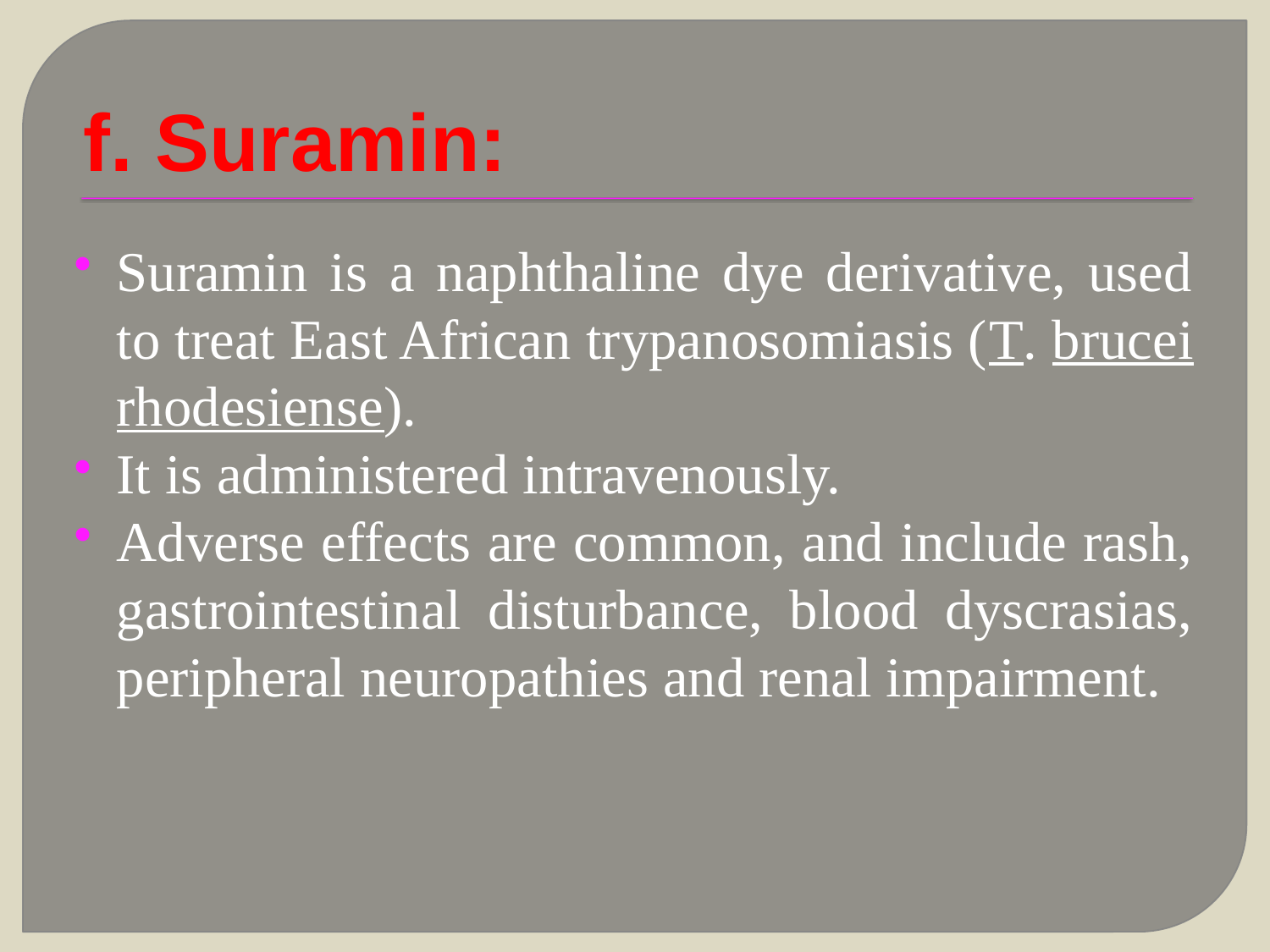

# f. Suramin:
Suramin is a naphthaline dye derivative, used to treat East African trypanosomiasis (T. brucei rhodesiense).
It is administered intravenously.
Adverse effects are common, and include rash, gastrointestinal disturbance, blood dyscrasias, peripheral neuropathies and renal impairment.